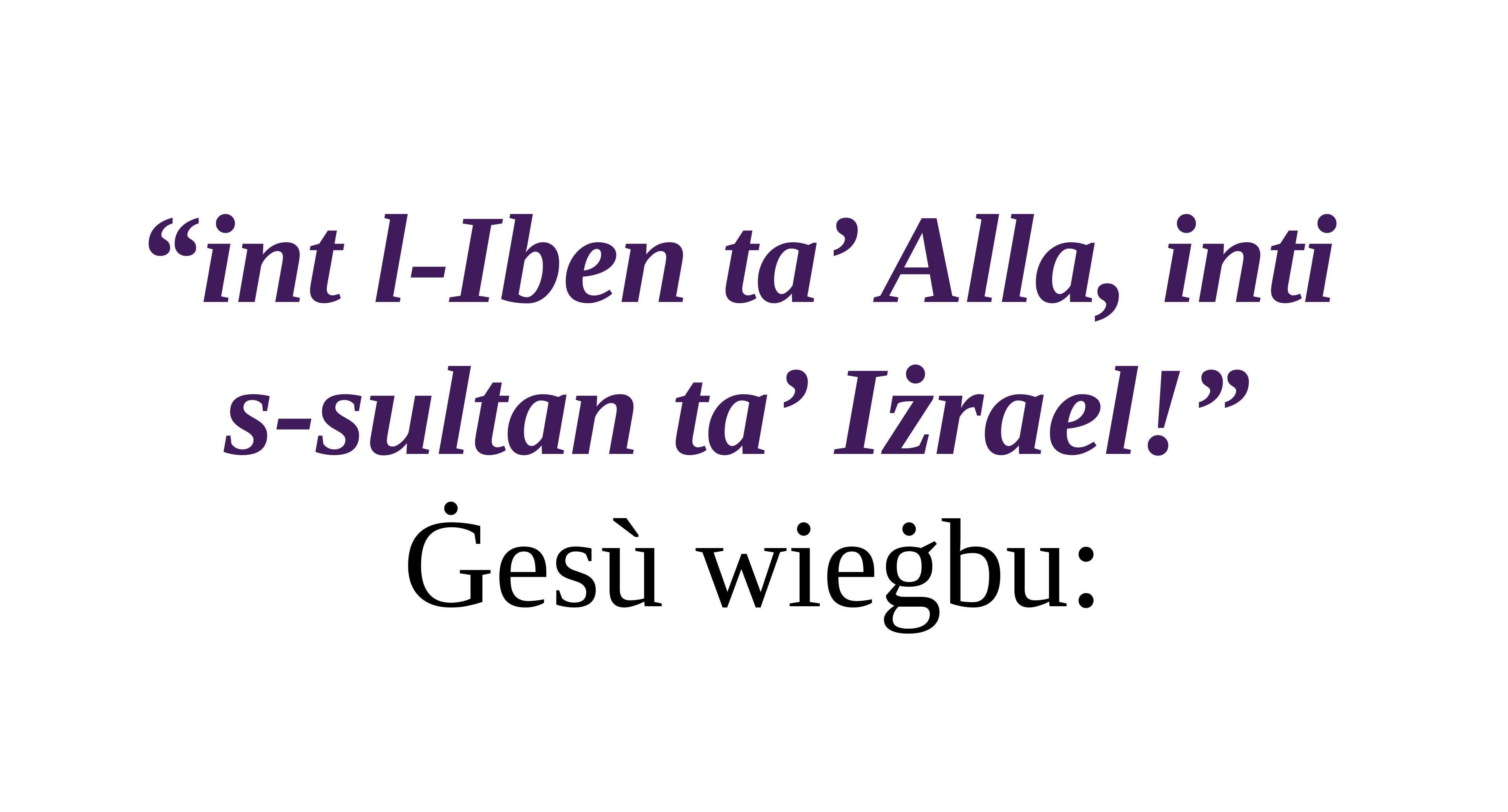

“int l-Iben ta’ Alla, inti
s-sultan ta’ Iżrael!”
Ġesù wieġbu: